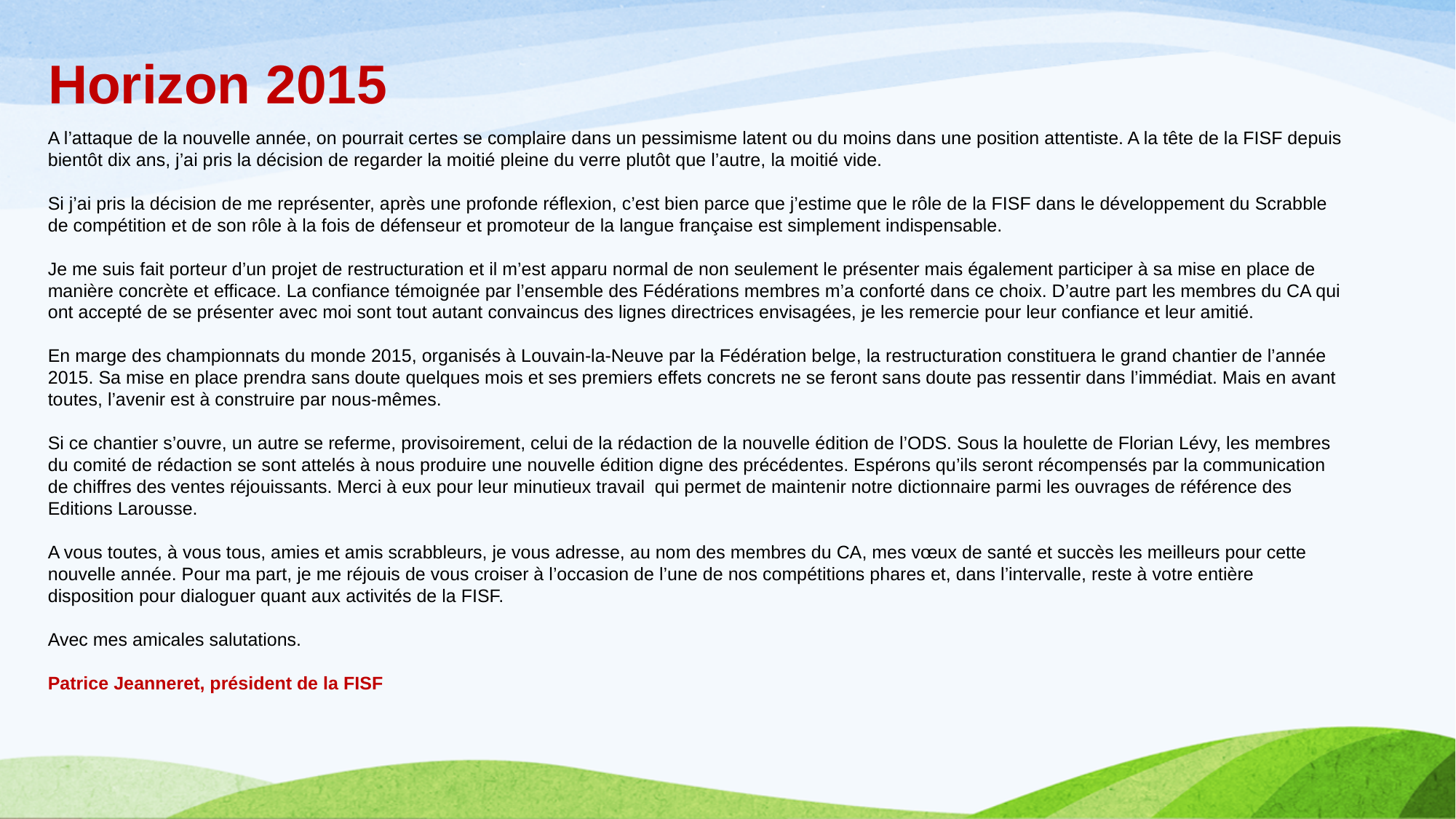

Horizon 2015
A l’attaque de la nouvelle année, on pourrait certes se complaire dans un pessimisme latent ou du moins dans une position attentiste. A la tête de la FISF depuis bientôt dix ans, j’ai pris la décision de regarder la moitié pleine du verre plutôt que l’autre, la moitié vide.
Si j’ai pris la décision de me représenter, après une profonde réflexion, c’est bien parce que j’estime que le rôle de la FISF dans le développement du Scrabble de compétition et de son rôle à la fois de défenseur et promoteur de la langue française est simplement indispensable.
Je me suis fait porteur d’un projet de restructuration et il m’est apparu normal de non seulement le présenter mais également participer à sa mise en place de manière concrète et efficace. La confiance témoignée par l’ensemble des Fédérations membres m’a conforté dans ce choix. D’autre part les membres du CA qui ont accepté de se présenter avec moi sont tout autant convaincus des lignes directrices envisagées, je les remercie pour leur confiance et leur amitié.
En marge des championnats du monde 2015, organisés à Louvain-la-Neuve par la Fédération belge, la restructuration constituera le grand chantier de l’année 2015. Sa mise en place prendra sans doute quelques mois et ses premiers effets concrets ne se feront sans doute pas ressentir dans l’immédiat. Mais en avant toutes, l’avenir est à construire par nous-mêmes.

Si ce chantier s’ouvre, un autre se referme, provisoirement, celui de la rédaction de la nouvelle édition de l’ODS. Sous la houlette de Florian Lévy, les membres du comité de rédaction se sont attelés à nous produire une nouvelle édition digne des précédentes. Espérons qu’ils seront récompensés par la communication de chiffres des ventes réjouissants. Merci à eux pour leur minutieux travail  qui permet de maintenir notre dictionnaire parmi les ouvrages de référence des Editions Larousse.
A vous toutes, à vous tous, amies et amis scrabbleurs, je vous adresse, au nom des membres du CA, mes vœux de santé et succès les meilleurs pour cette nouvelle année. Pour ma part, je me réjouis de vous croiser à l’occasion de l’une de nos compétitions phares et, dans l’intervalle, reste à votre entière disposition pour dialoguer quant aux activités de la FISF.
Avec mes amicales salutations.
Patrice Jeanneret, président de la FISF